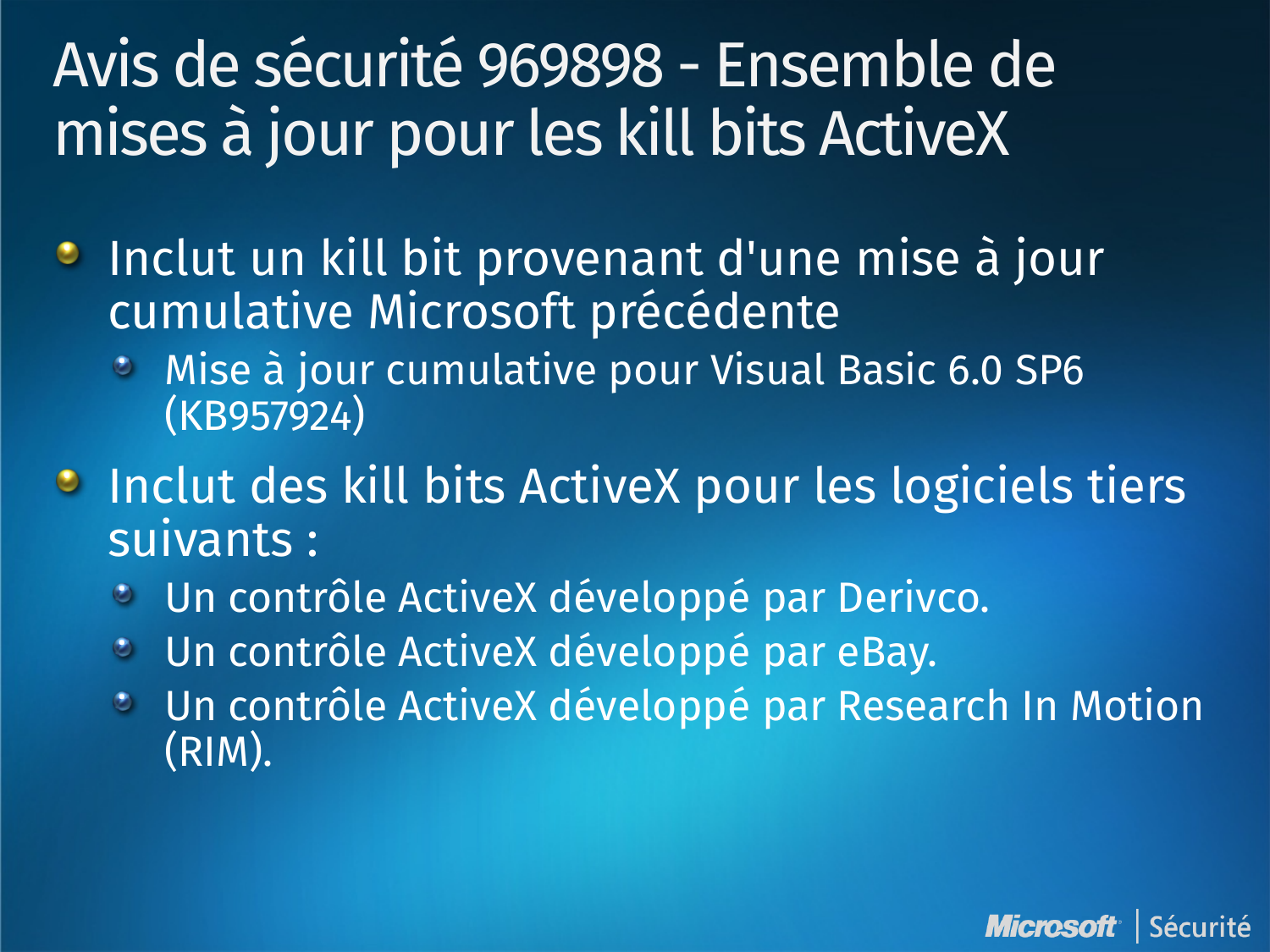

# Avis de sécurité 969898 - Ensemble de mises à jour pour les kill bits ActiveX
Inclut un kill bit provenant d'une mise à jour cumulative Microsoft précédente
Mise à jour cumulative pour Visual Basic 6.0 SP6 (KB957924)
Inclut des kill bits ActiveX pour les logiciels tiers suivants :
Un contrôle ActiveX développé par Derivco.
Un contrôle ActiveX développé par eBay.
Un contrôle ActiveX développé par Research In Motion (RIM).